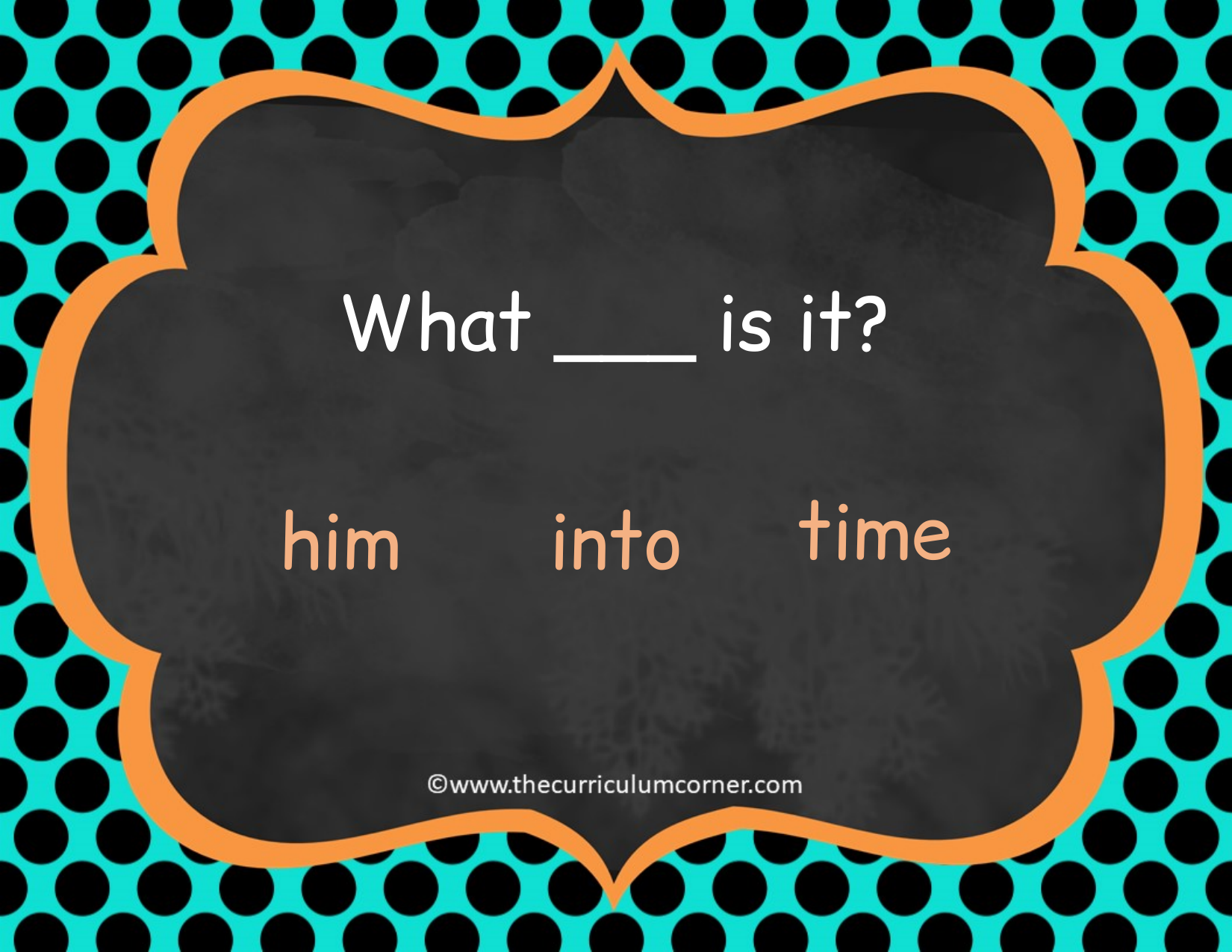

What ___ is it?
time
into
him